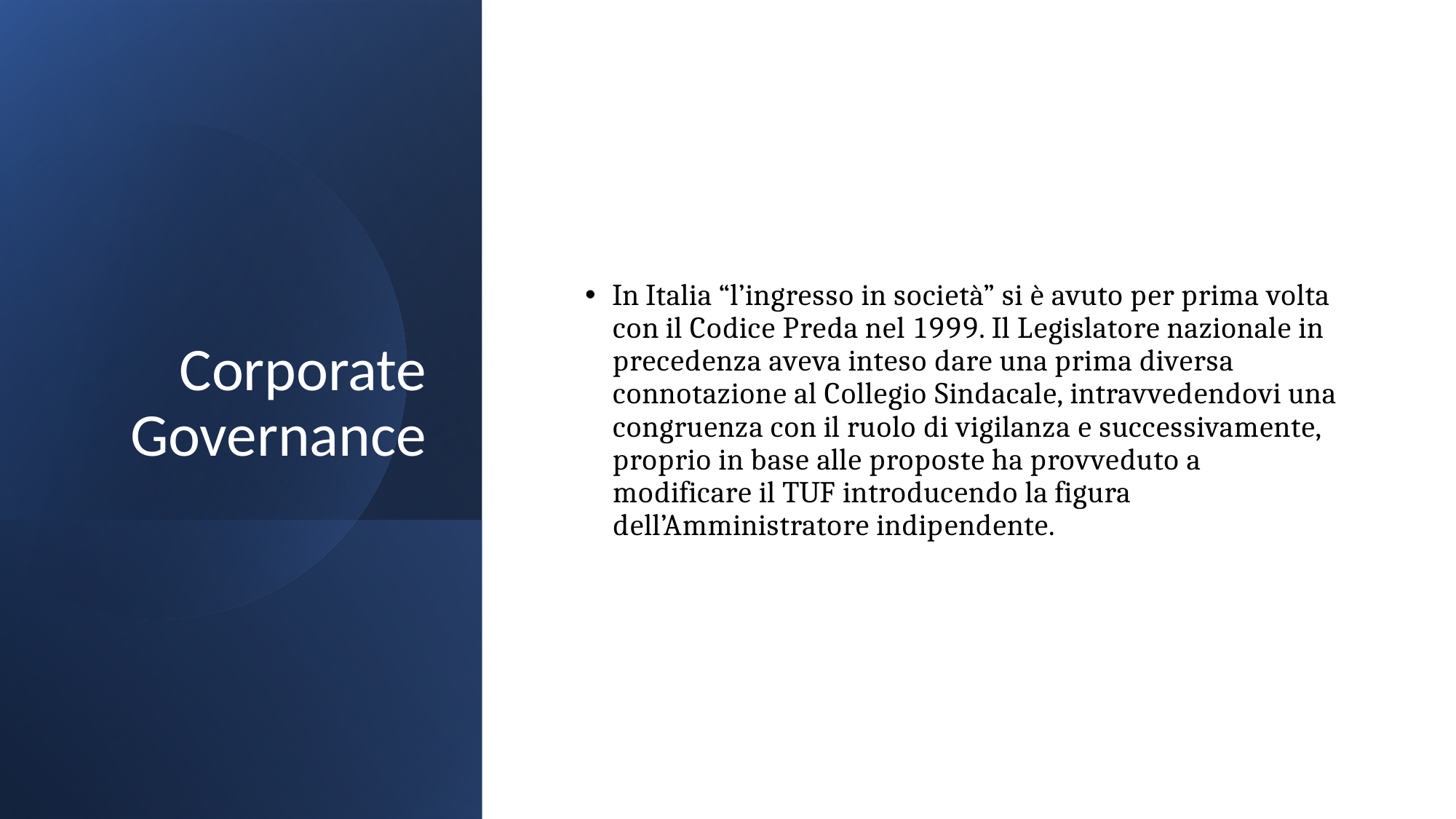

# Corporate Governance

In Italia “l’ingresso in società” si è avuto per prima volta con il Codice Preda nel 1999. Il Legislatore nazionale in precedenza aveva inteso dare una prima diversa connotazione al Collegio Sindacale, intravvedendovi una congruenza con il ruolo di vigilanza e successivamente, proprio in base alle proposte ha provveduto a modificare il TUF introducendo la figura dell’Amministratore indipendente.